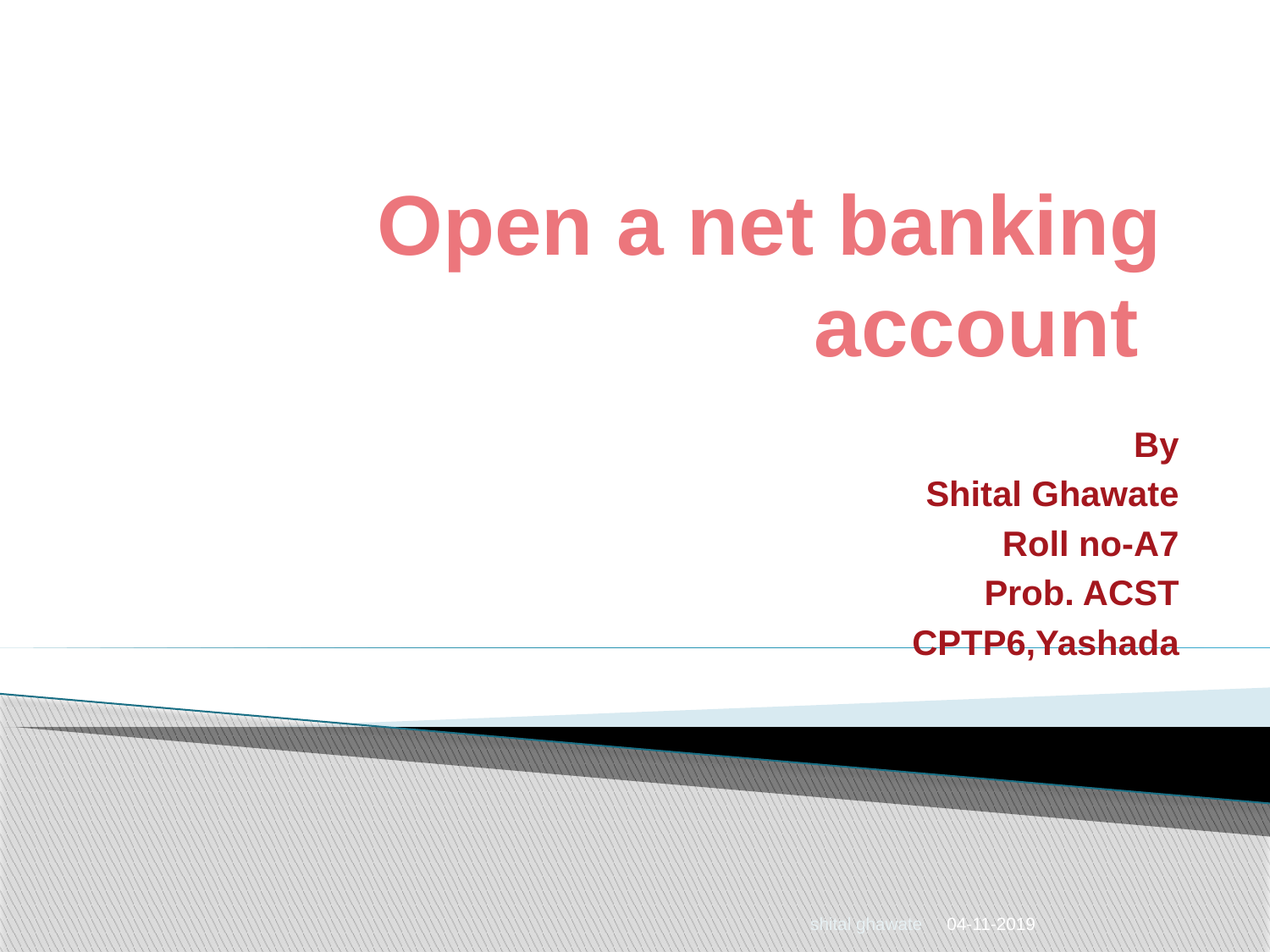

# Open a net banking account
By
Shital Ghawate
Roll no-A7
Prob. ACST
CPTP6,Yashada
shital ghawate
04-11-2019